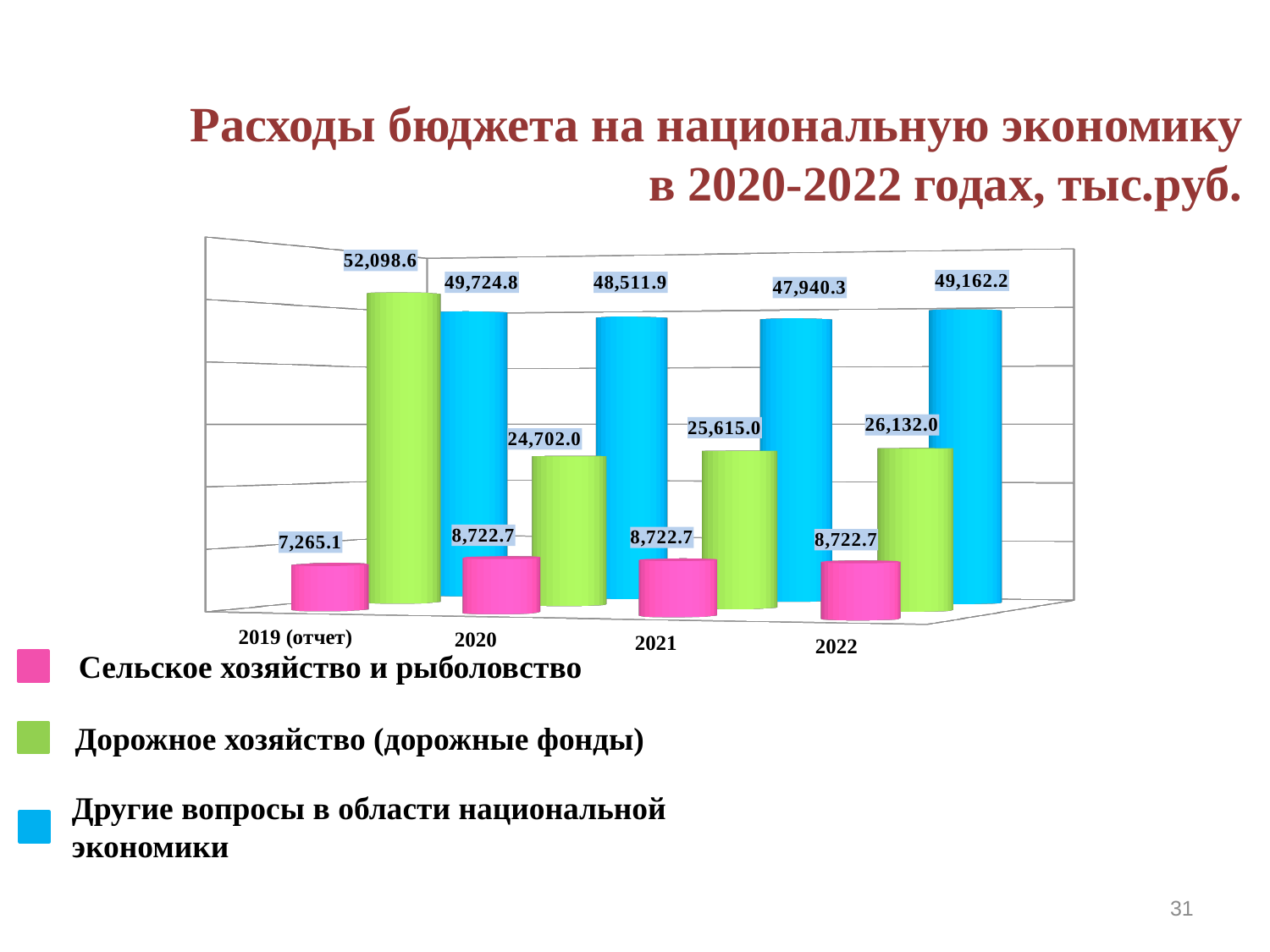

Расходы бюджета на национальную экономику
 в 2020-2022 годах, тыс.руб.

[unsupported chart]

Сельское хозяйство и рыболовство

Дорожное хозяйство (дорожные фонды)

Другие вопросы в области национальной экономики

31